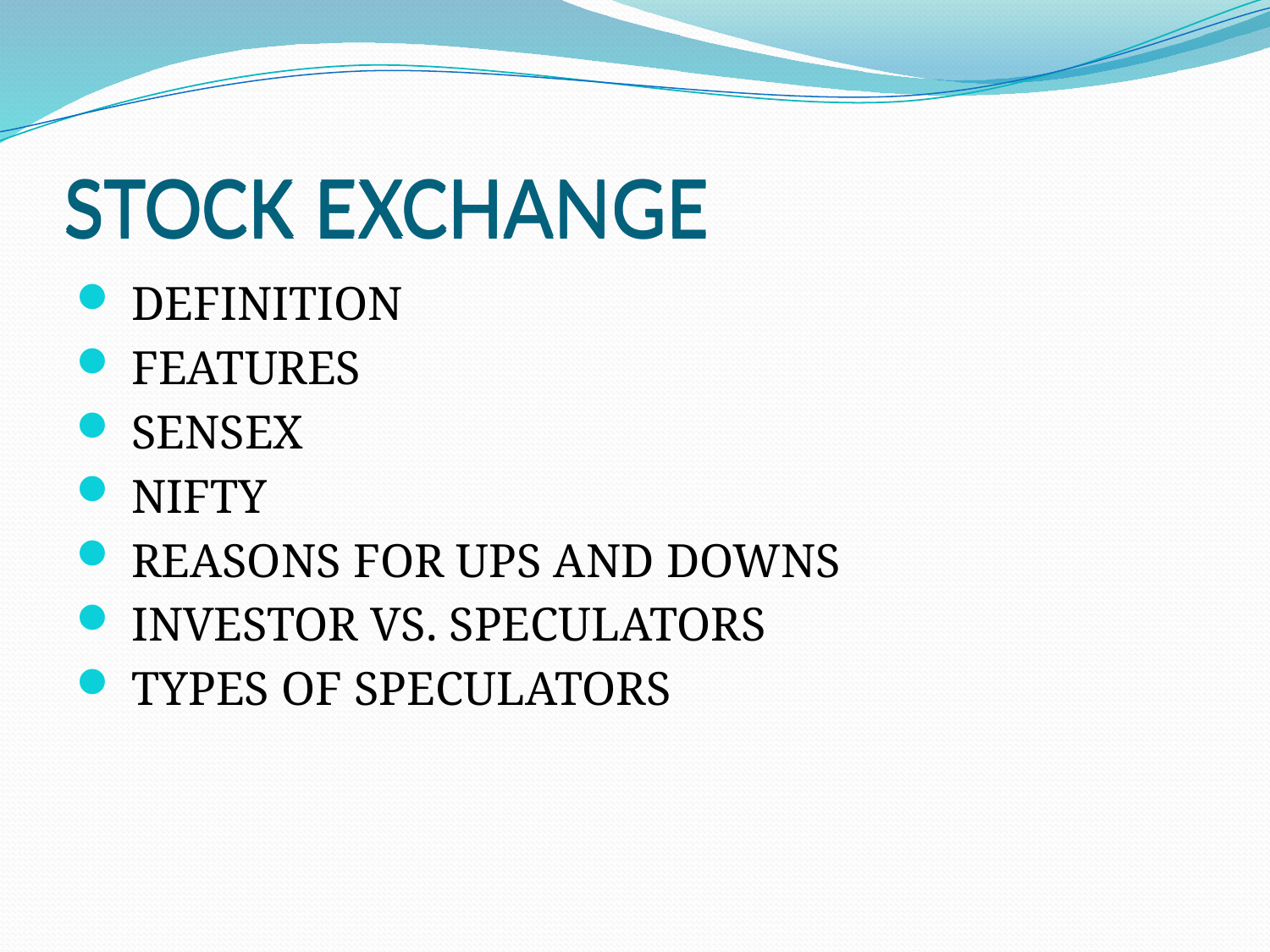

STOCK EXCHANGE
# STOCK EXCHANGE
 DEFINITION
 FEATURES
 SENSEX
 NIFTY
 REASONS FOR UPS AND DOWNS
 INVESTOR VS. SPECULATORS
 TYPES OF SPECULATORS